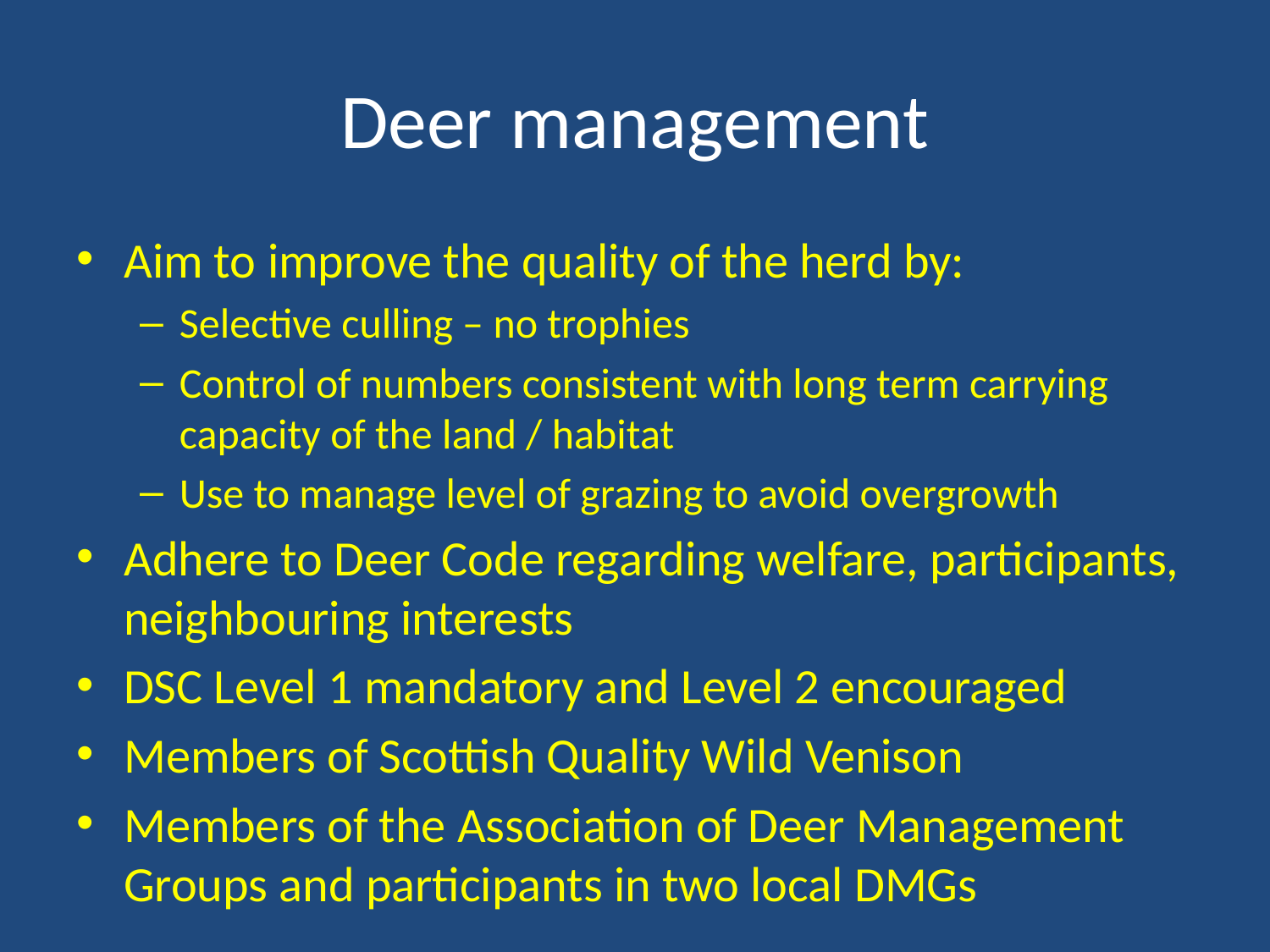

# Deer management
Aim to improve the quality of the herd by:
Selective culling – no trophies
Control of numbers consistent with long term carrying capacity of the land / habitat
Use to manage level of grazing to avoid overgrowth
Adhere to Deer Code regarding welfare, participants, neighbouring interests
DSC Level 1 mandatory and Level 2 encouraged
Members of Scottish Quality Wild Venison
Members of the Association of Deer Management Groups and participants in two local DMGs